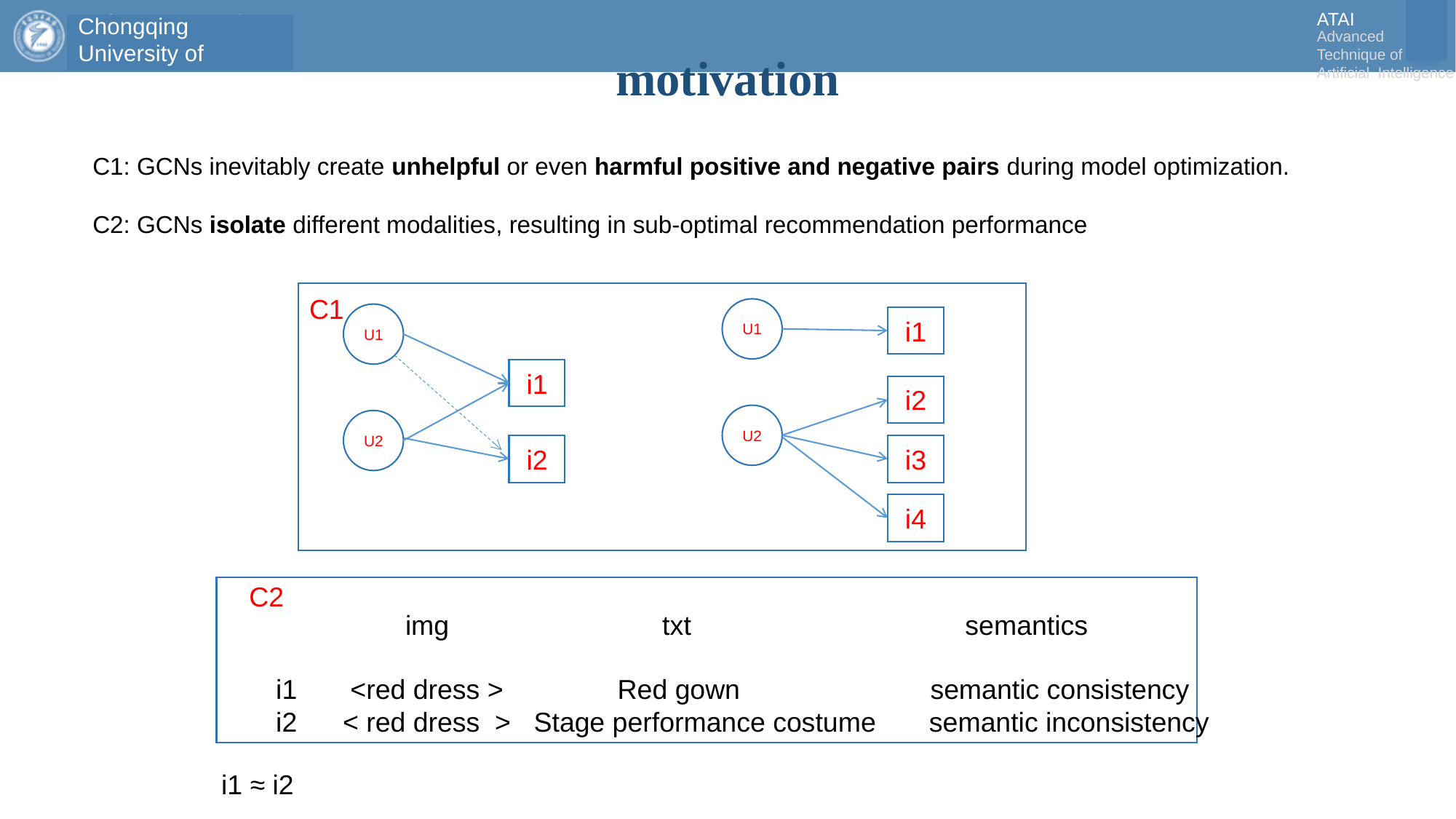

# motivation

C1: GCNs inevitably create unhelpful or even harmful positive and negative pairs during model optimization.

C2: GCNs isolate different modalities, resulting in sub-optimal recommendation performance

C1
U1
U1
i1
i1

i2
U2
U2
i2
i3
i4
C2

img                            txt                                    semantics
i1       <red dress >               Red gown                         semantic consistency
i2      < red dress  >   Stage performance costume       semantic inconsistency
i1 ≈ i2